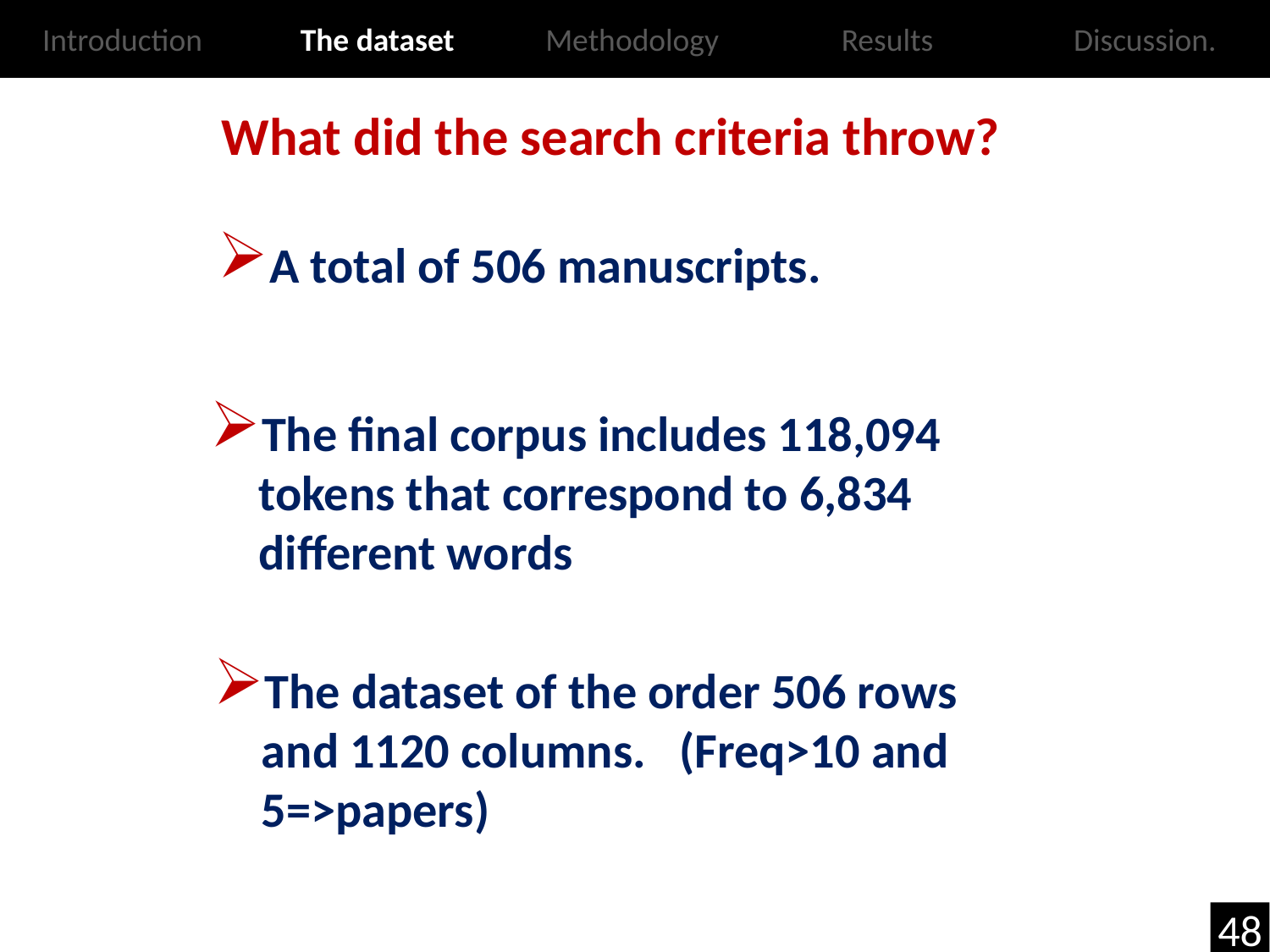

Introduction
The dataset
Methodology
Results
Discussion.
What did the search criteria throw?
A total of 506 manuscripts.
The final corpus includes 118,094 tokens that correspond to 6,834 different words
The dataset of the order 506 rows and 1120 columns.   (Freq>10 and  5=>papers)
48